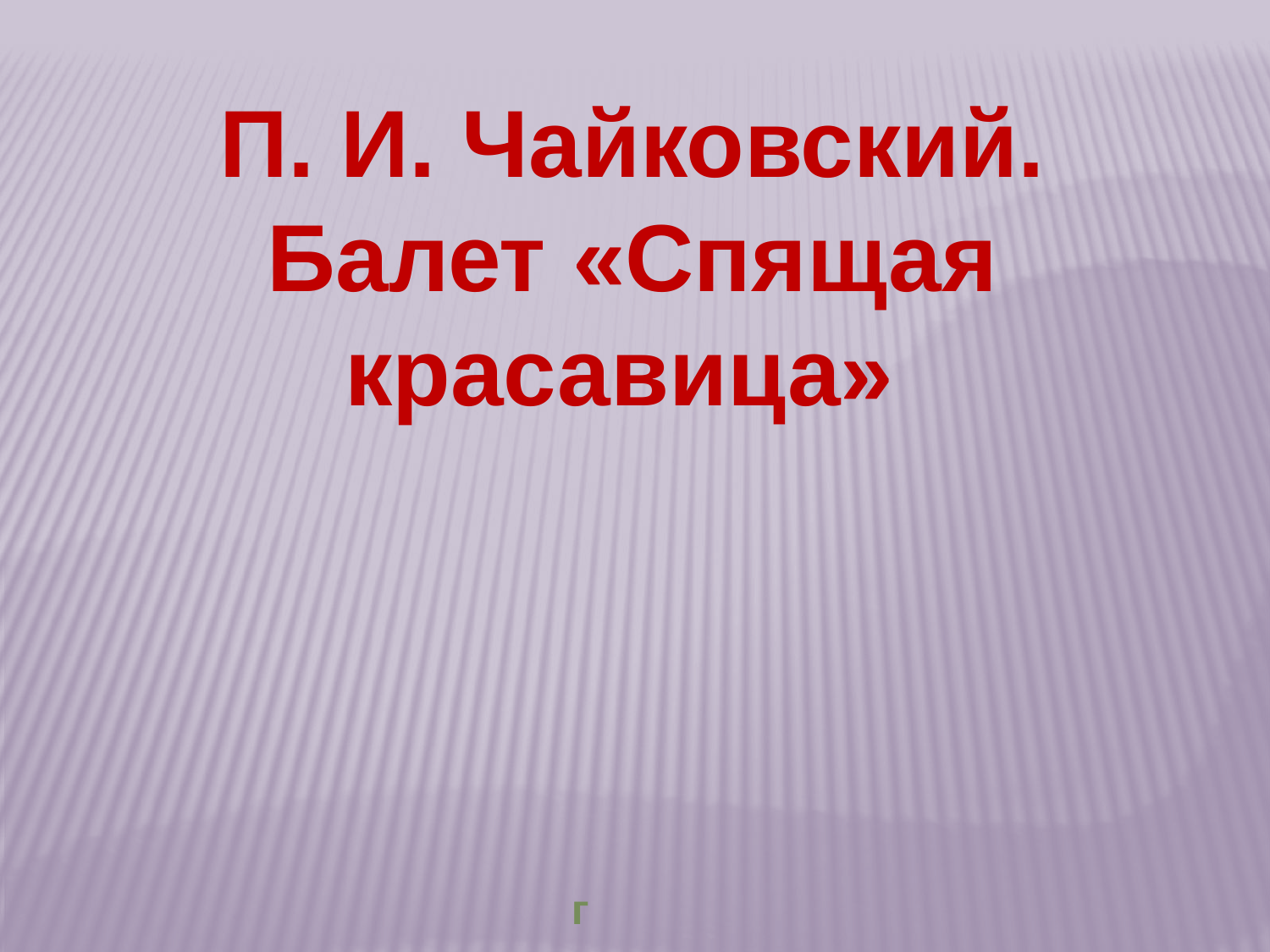

П. И. Чайковский.
Балет «Спящая красавица»

г